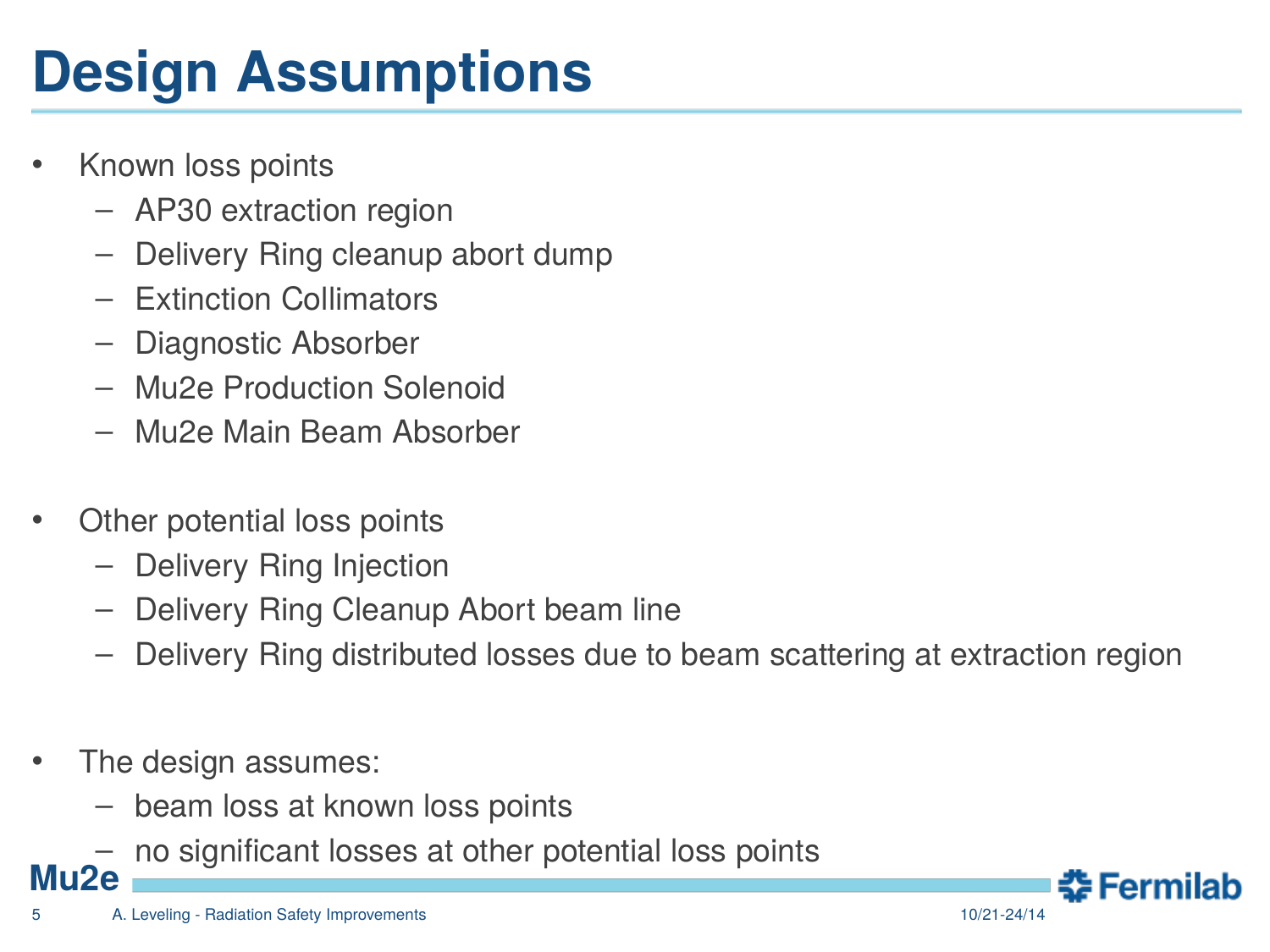

# Design Assumptions
Known loss points
AP30 extraction region
Delivery Ring cleanup abort dump
Extinction Collimators
Diagnostic Absorber
Mu2e Production Solenoid
Mu2e Main Beam Absorber

Other potential loss points
Delivery Ring Injection
Delivery Ring Cleanup Abort beam line
Delivery Ring distributed losses due to beam scattering at extraction region

The design assumes:
beam loss at known loss points
no significant losses at other potential loss points

5
A. Leveling - Radiation Safety Improvements
10/21-24/14